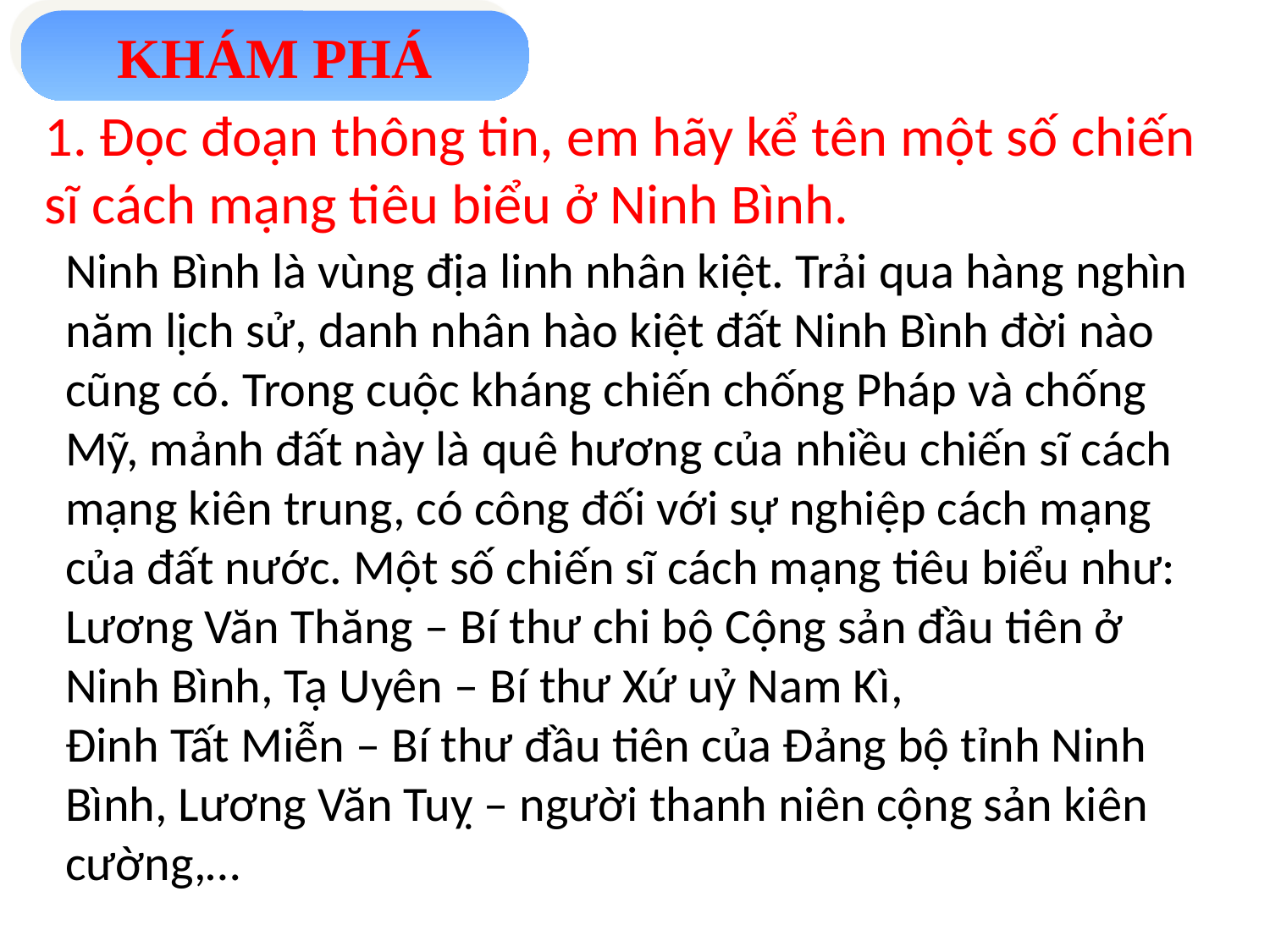

KHÁM PHÁ
1. Đọc đoạn thông tin, em hãy kể tên một số chiến sĩ cách mạng tiêu biểu ở Ninh Bình.
Ninh Bình là vùng địa linh nhân kiệt. Trải qua hàng nghìn năm lịch sử, danh nhân hào kiệt đất Ninh Bình đời nào cũng có. Trong cuộc kháng chiến chống Pháp và chống Mỹ, mảnh đất này là quê hương của nhiều chiến sĩ cách mạng kiên trung, có công đối với sự nghiệp cách mạng của đất nước. Một số chiến sĩ cách mạng tiêu biểu như: Lương Văn Thăng – Bí thư chi bộ Cộng sản đầu tiên ở Ninh Bình, Tạ Uyên – Bí thư Xứ uỷ Nam Kì,
Đinh Tất Miễn – Bí thư đầu tiên của Đảng bộ tỉnh Ninh Bình, Lương Văn Tuỵ – người thanh niên cộng sản kiên cường,…